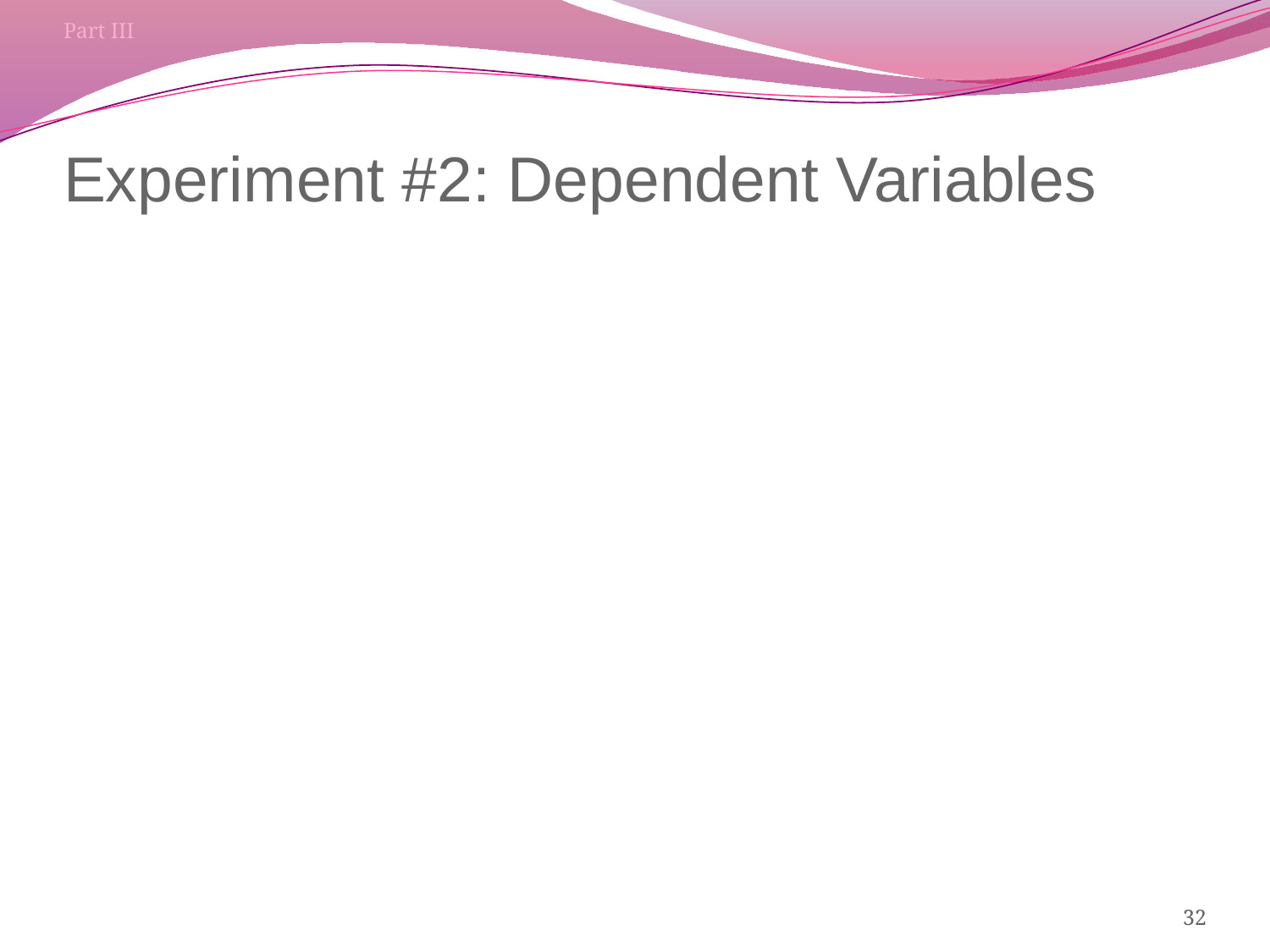

Part III
# Experiment #2: Dependent Variables
32